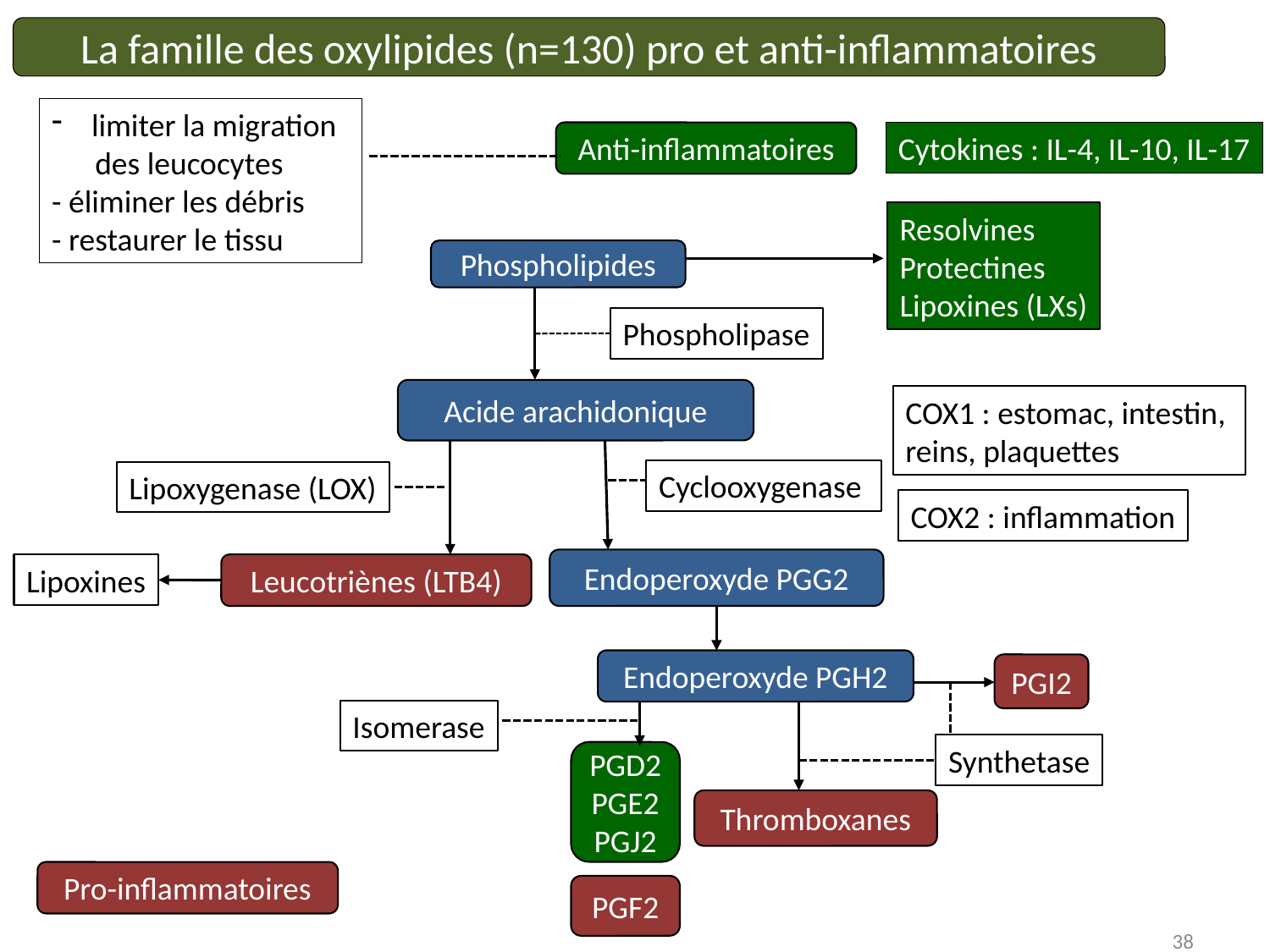

La famille des oxylipides (n=130) pro et anti-inflammatoires
limiter la migration
      des leucocytes
- éliminer les débris
- restaurer le tissu
Anti-inflammatoires
Cytokines : IL-4, IL-10, IL-17
Resolvines
Protectines
Lipoxines (LXs)
Phospholipides
Phospholipase
Acide arachidonique
COX1 : estomac, intestin,
reins, plaquettes
Cyclooxygenase
Lipoxygenase (LOX)
COX2 : inflammation
Endoperoxyde PGG2
Leucotriènes (LTB4)
Lipoxines
Endoperoxyde PGH2
PGI2
Isomerase
Synthetase
PGD2
PGE2
PGJ2
Thromboxanes
Pro-inflammatoires
PGF2
38